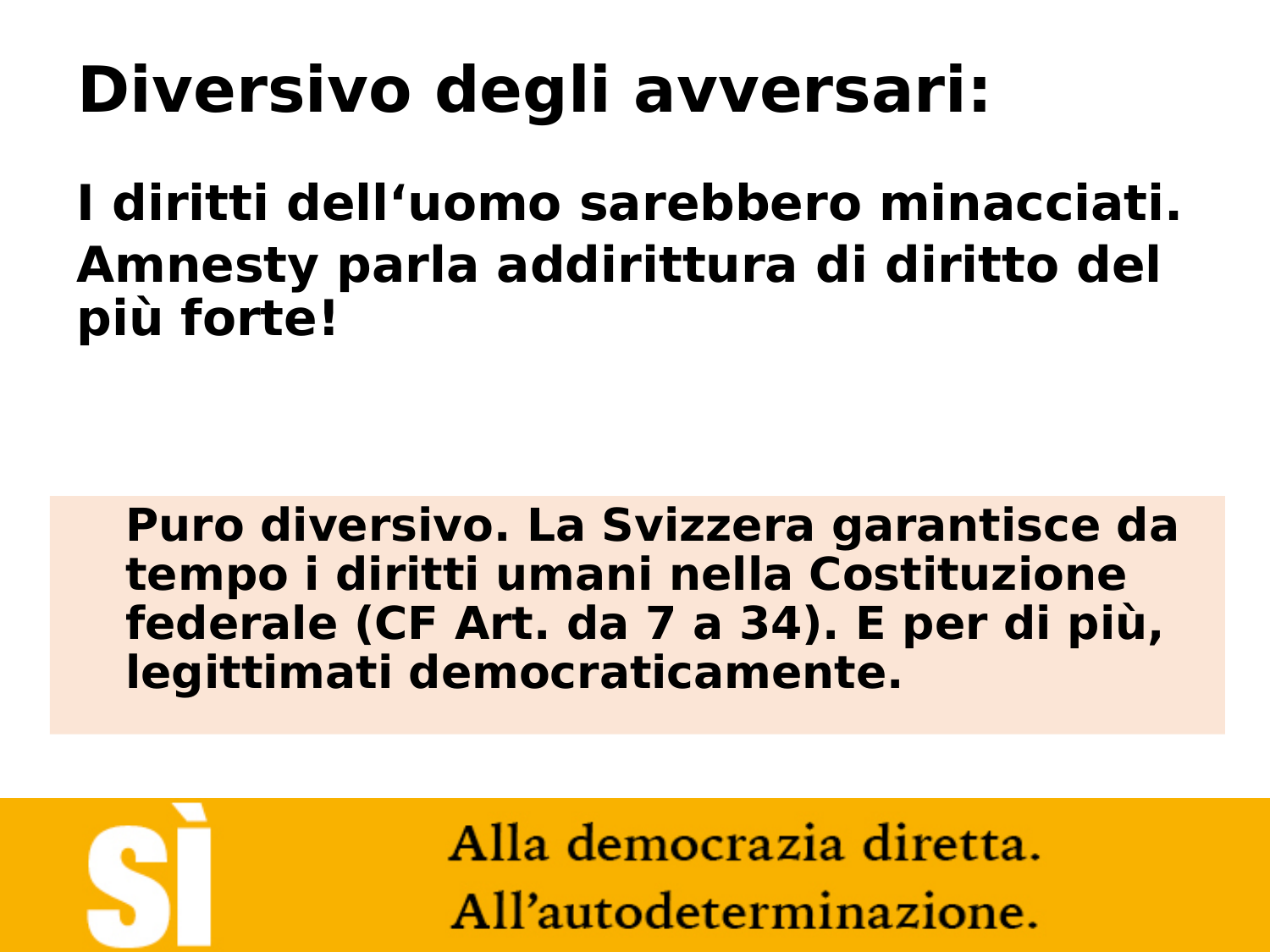

# Diversivo degli avversari:
I diritti dell‘uomo sarebbero minacciati.
Amnesty parla addirittura di diritto del più forte!

Puro diversivo. La Svizzera garantisce da tempo i diritti umani nella Costituzione federale (CF Art. da 7 a 34). E per di più, legittimati democraticamente.